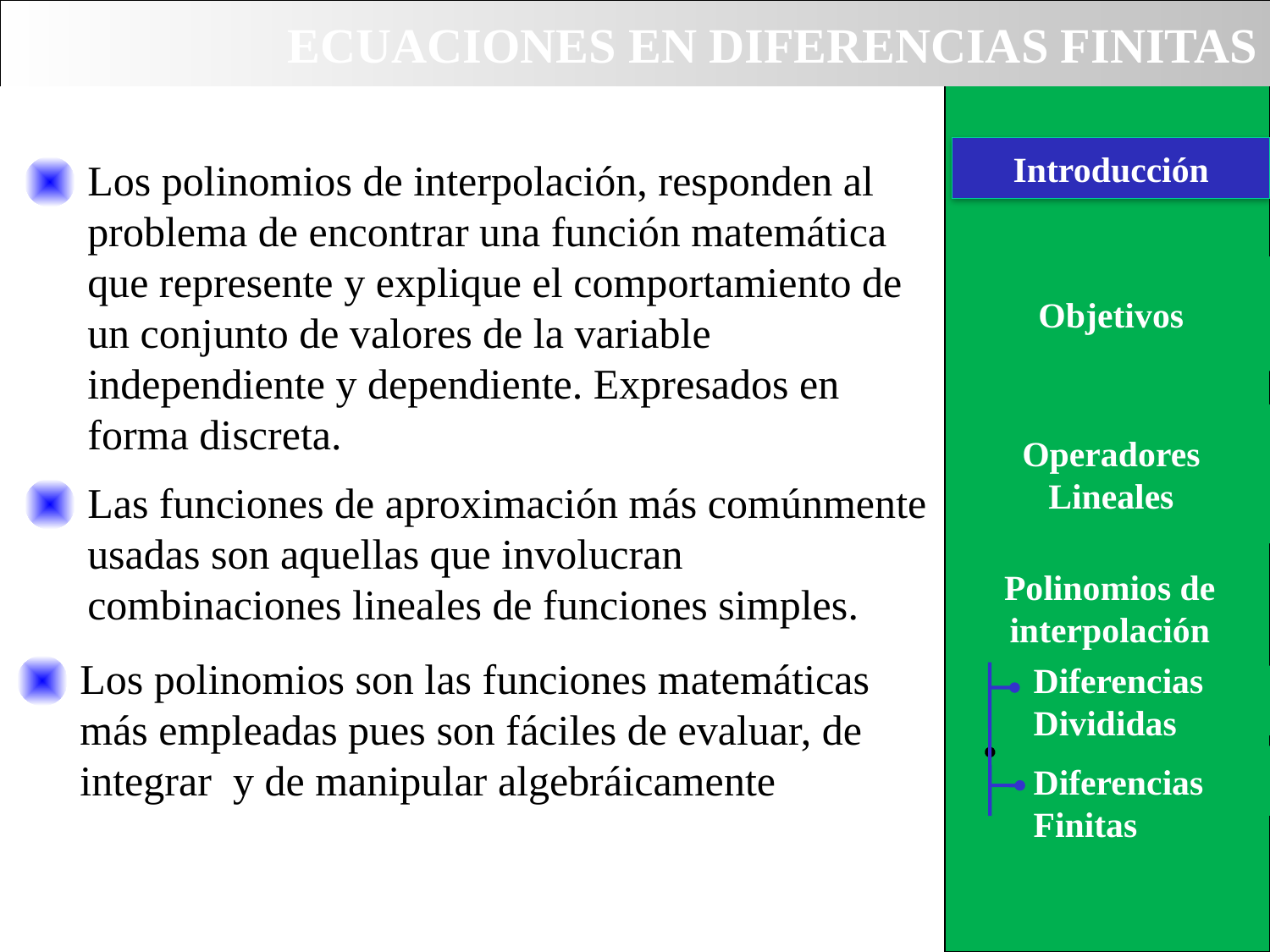

ECUACIONES EN DIFERENCIAS FINITAS
CONTENIDO

Introducción
Los polinomios de interpolación, responden al problema de encontrar una función matemática que represente y explique el comportamiento de un conjunto de valores de la variable independiente y dependiente. Expresados en forma discreta.

Objetivos
Operadores Lineales
Las funciones de aproximación más comúnmente usadas son aquellas que involucran combinaciones lineales de funciones simples.

Polinomios de interpolación
Los polinomios son las funciones matemáticas más empleadas pues son fáciles de evaluar, de integrar  y de manipular algebráicamente

Diferencias Divididas

Diferencias Finitas